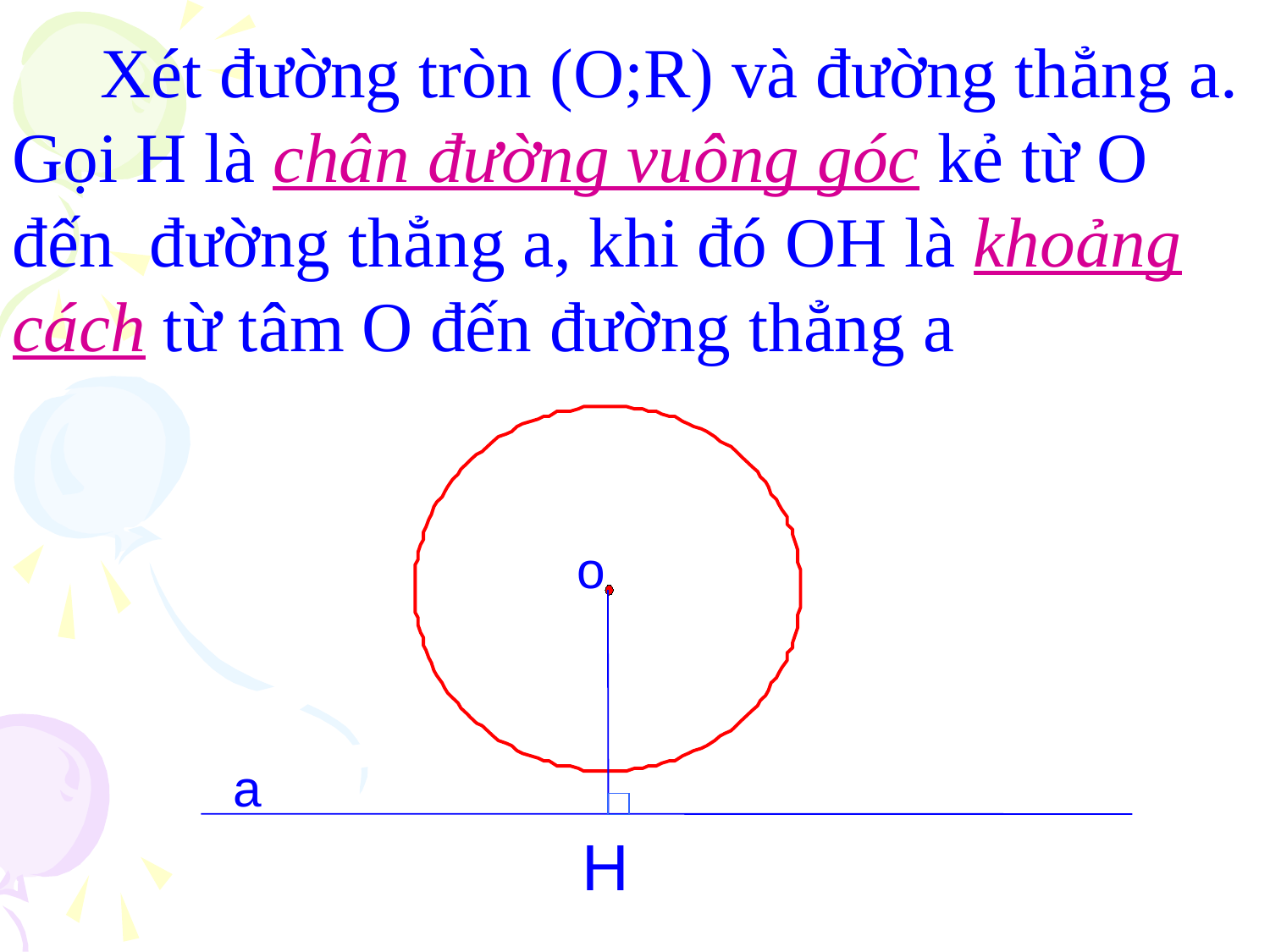

Xét đường tròn (O;R) và đường thẳng a. Gọi H là chân đường vuông góc kẻ từ O đến  đường thẳng a, khi đó OH là khoảng cách từ tâm O đến đường thẳng a

o

a

H